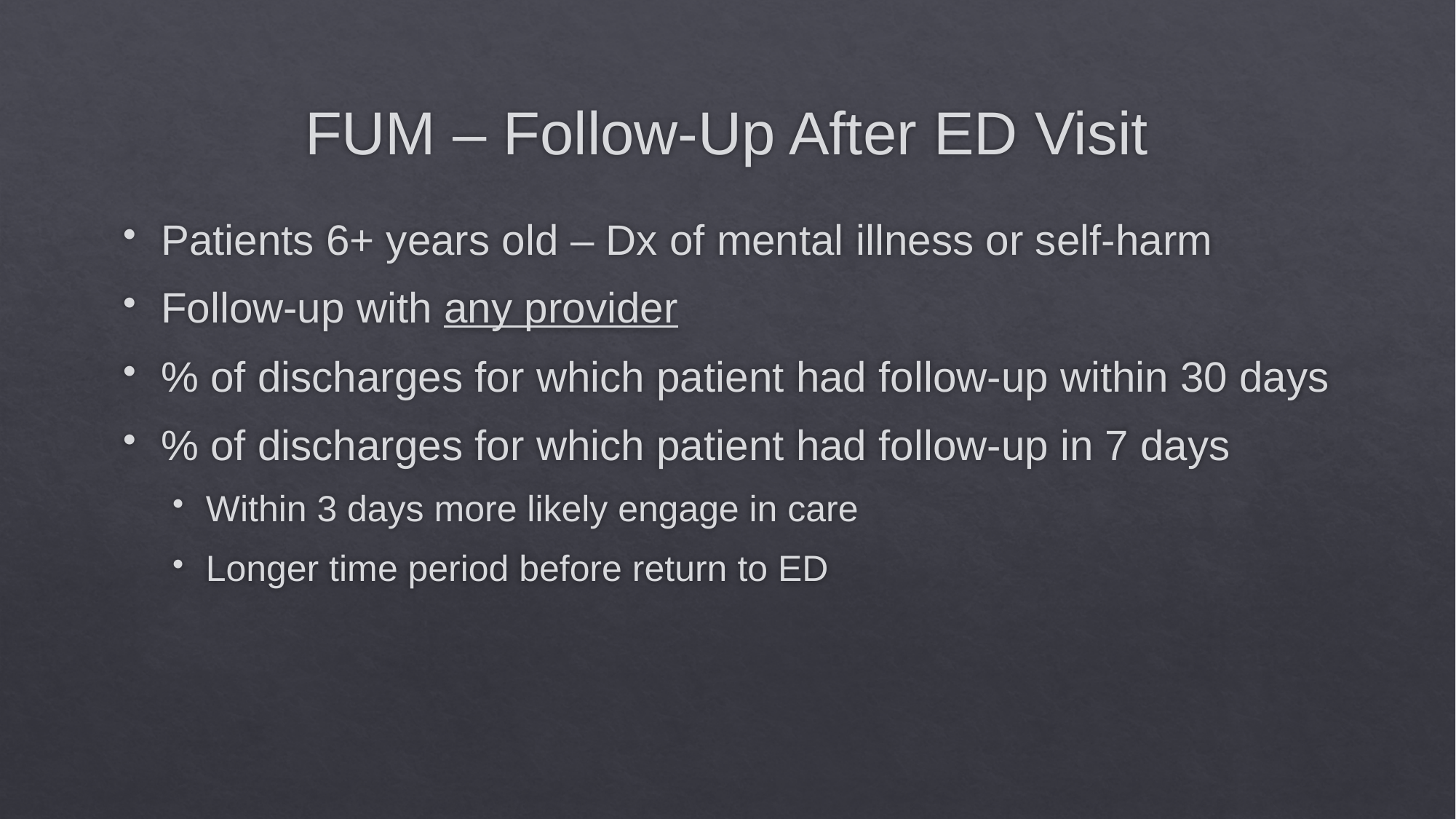

# FUM – Follow-Up After ED Visit
Patients 6+ years old – Dx of mental illness or self-harm
Follow-up with any provider
% of discharges for which patient had follow-up within 30 days
% of discharges for which patient had follow-up in 7 days
Within 3 days more likely engage in care
Longer time period before return to ED